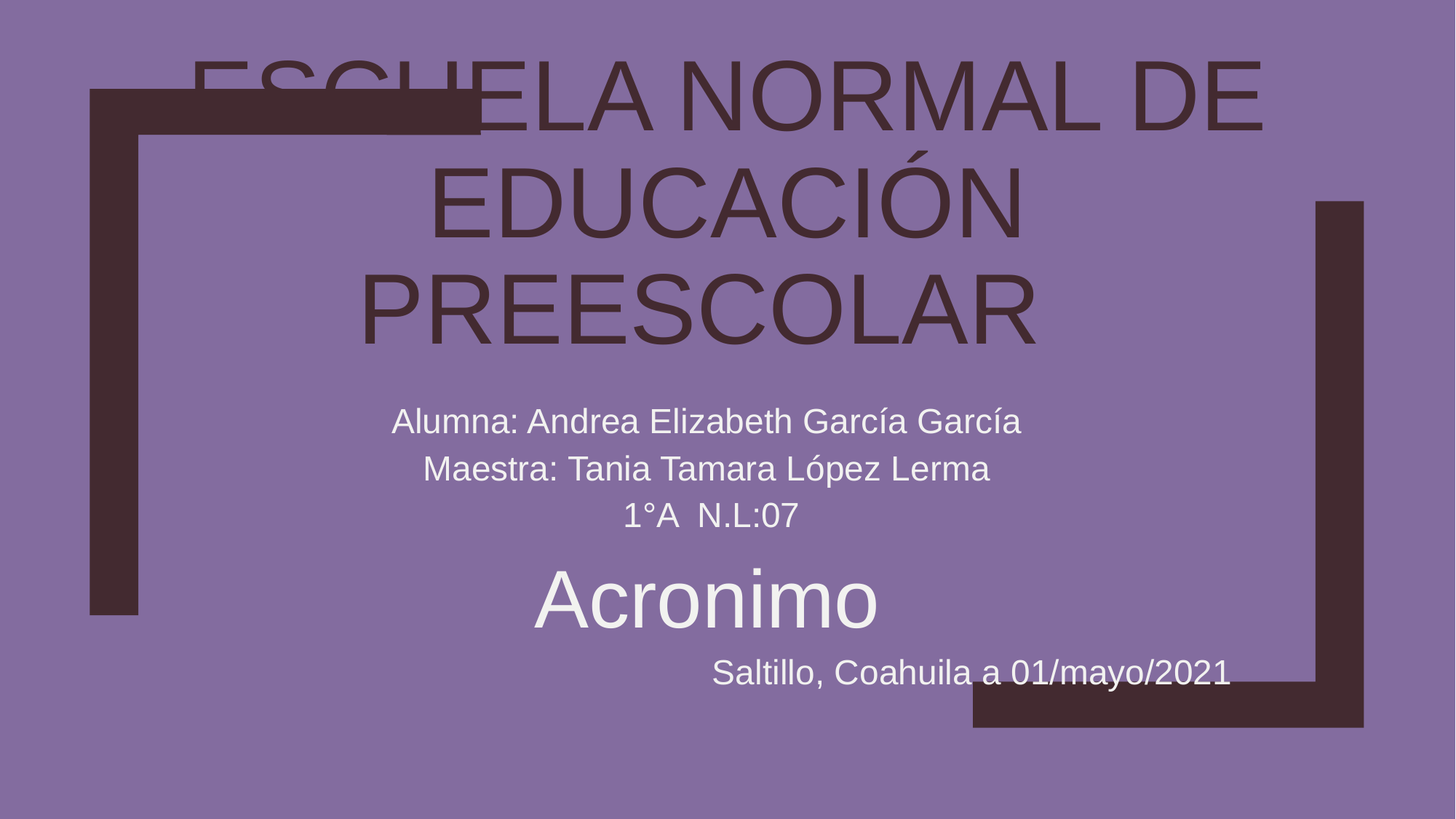

# Escuela normal de educación preescolar
Alumna: Andrea Elizabeth García García
Maestra: Tania Tamara López Lerma
1°A  N.L:07
Acronimo
 Saltillo, Coahuila a 01/mayo/2021